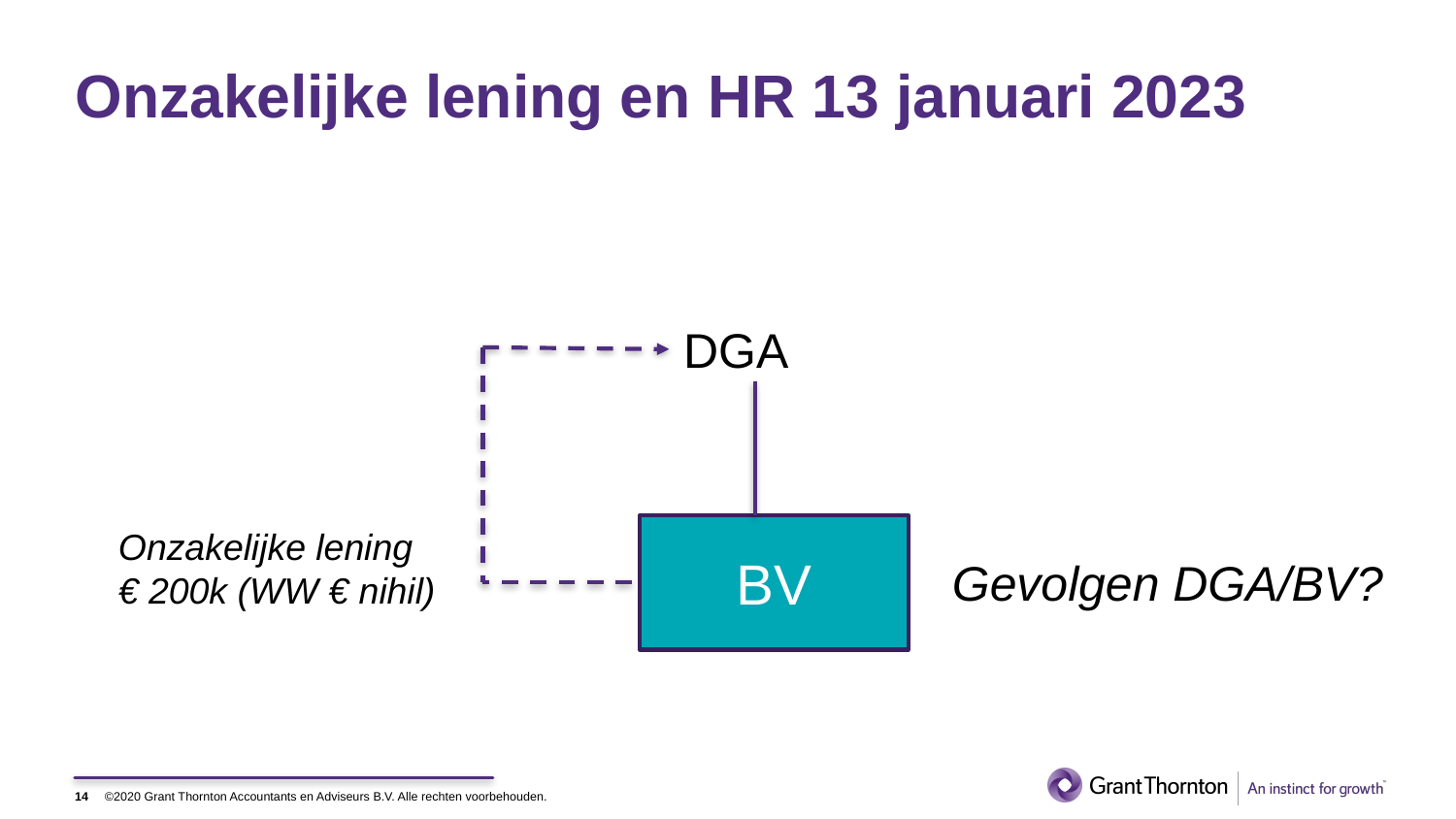

# Onzakelijke lening en HR 13 januari 2023

DGA
BV
Onzakelijke lening
€ 200k (WW € nihil)
Gevolgen DGA/BV?
14